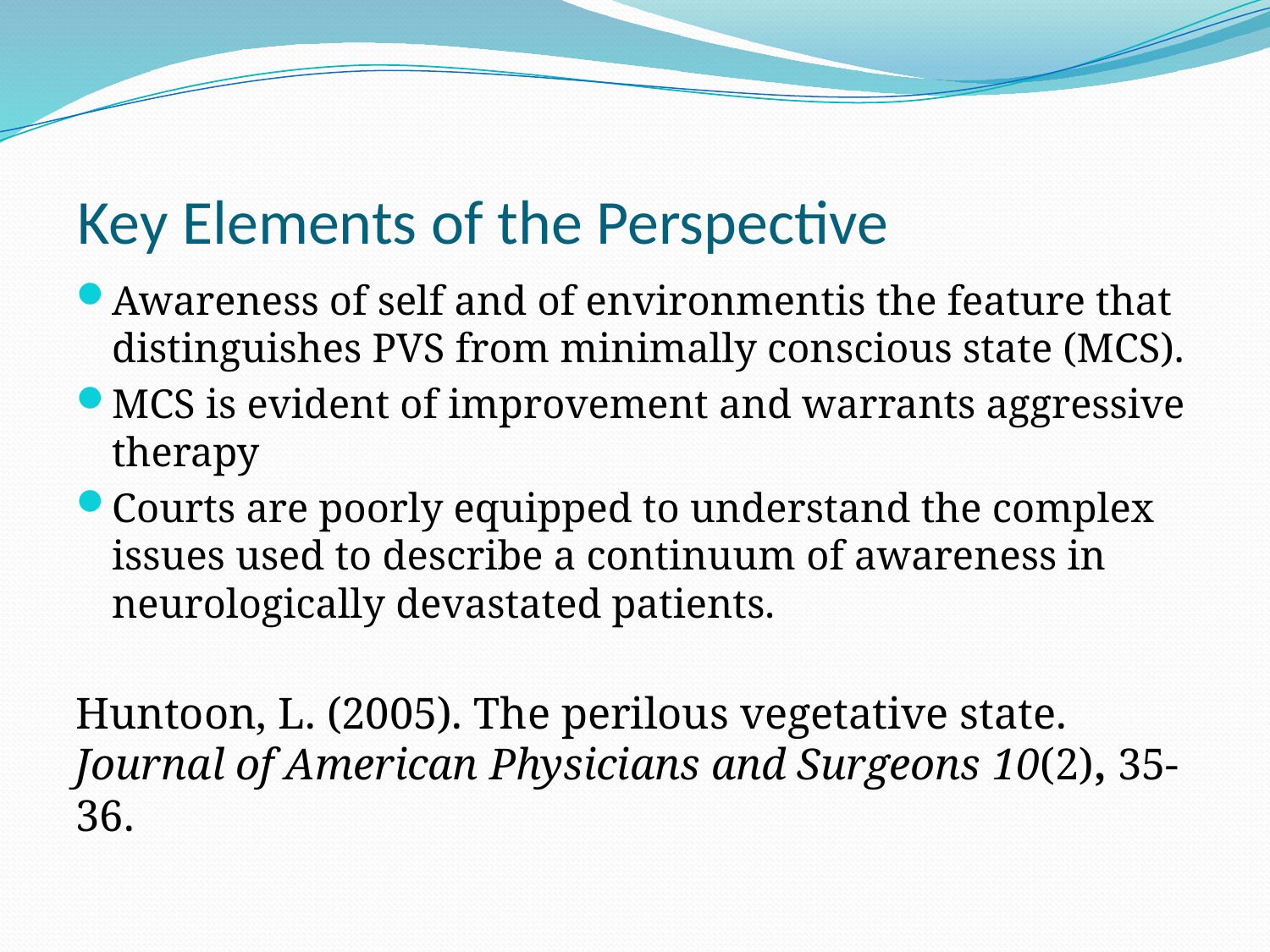

# Key Elements of the Perspective
Awareness of self and of environmentis the feature that distinguishes PVS from minimally conscious state (MCS).
MCS is evident of improvement and warrants aggressive therapy
Courts are poorly equipped to understand the complex issues used to describe a continuum of awareness in neurologically devastated patients.

Huntoon, L. (2005). The perilous vegetative state.  Journal of American Physicians and Surgeons 10(2), 35-36.